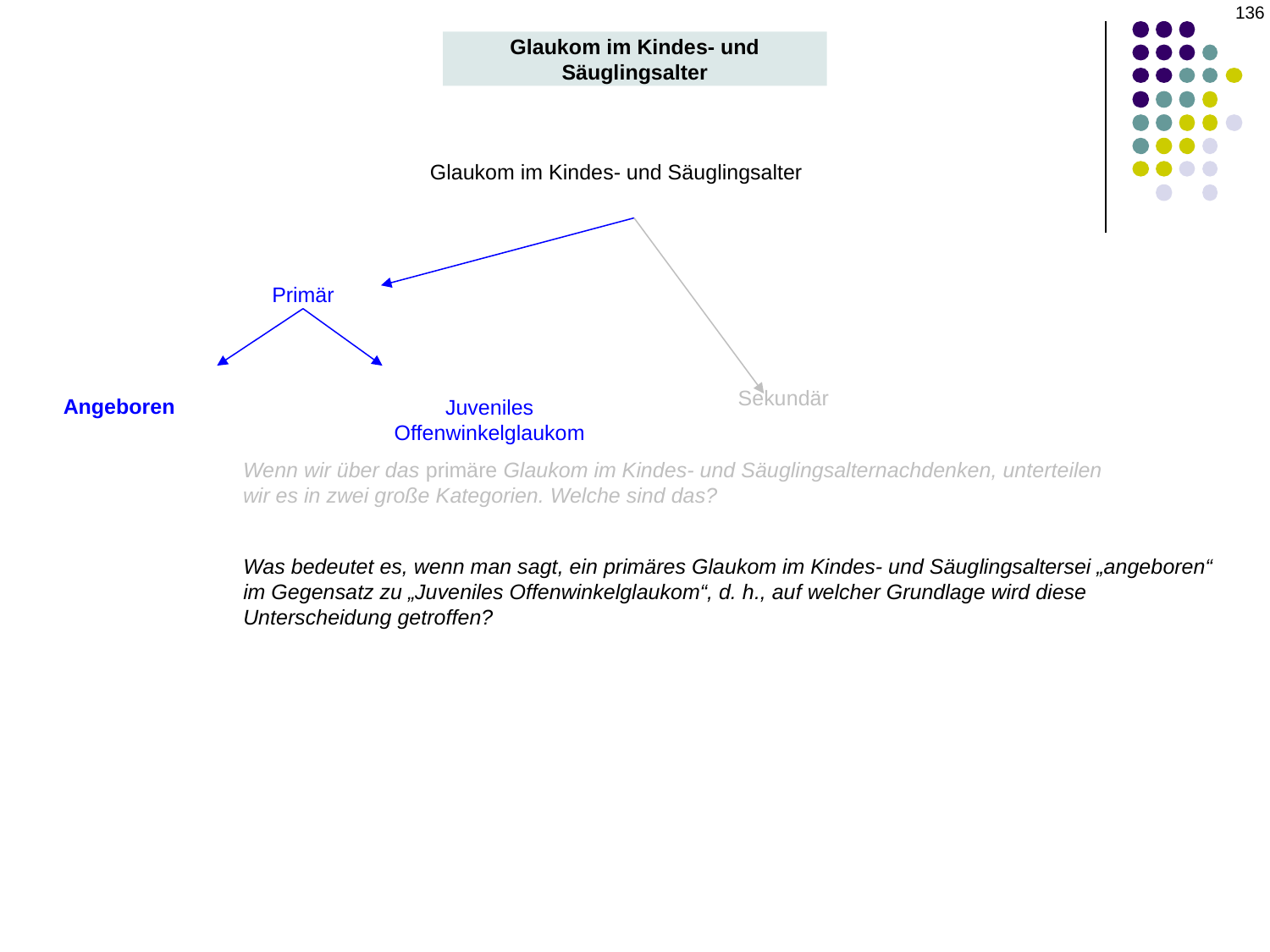

136
Glaukom im Kindes- und Säuglingsalter
Glaukom im Kindes- und Säuglingsalter
Primär
Sekundär
Angeboren
Juveniles Offenwinkelglaukom
Wenn wir über das primäre Glaukom im Kindes- und Säuglingsalternachdenken, unterteilen wir es in zwei große Kategorien. Welche sind das?
Was bedeutet es, wenn man sagt, ein primäres Glaukom im Kindes- und Säuglingsaltersei „angeboren“ im Gegensatz zu „Juveniles Offenwinkelglaukom“, d. h., auf welcher Grundlage wird diese Unterscheidung getroffen?